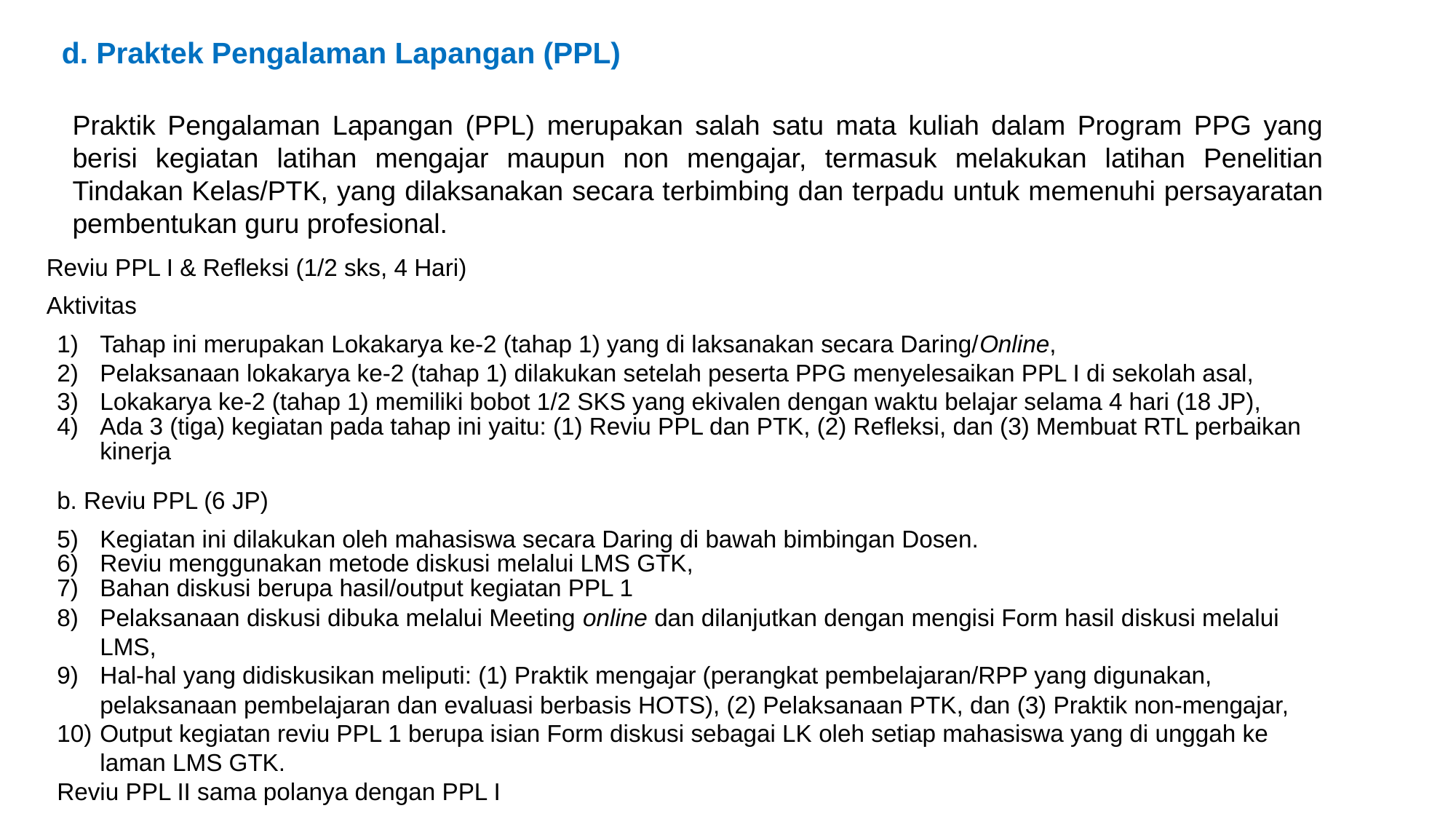

# d. Praktek Pengalaman Lapangan (PPL)
Praktik Pengalaman Lapangan (PPL) merupakan salah satu mata kuliah dalam Program PPG yang berisi kegiatan latihan mengajar maupun non mengajar, termasuk melakukan latihan Penelitian Tindakan Kelas/PTK, yang dilaksanakan secara terbimbing dan terpadu untuk memenuhi persayaratan pembentukan guru profesional.
Reviu PPL I & Refleksi (1/2 sks, 4 Hari)
Aktivitas
Tahap ini merupakan Lokakarya ke-2 (tahap 1) yang di laksanakan secara Daring/Online,
Pelaksanaan lokakarya ke-2 (tahap 1) dilakukan setelah peserta PPG menyelesaikan PPL I di sekolah asal,
Lokakarya ke-2 (tahap 1) memiliki bobot 1/2 SKS yang ekivalen dengan waktu belajar selama 4 hari (18 JP),
Ada 3 (tiga) kegiatan pada tahap ini yaitu: (1) Reviu PPL dan PTK, (2) Refleksi, dan (3) Membuat RTL perbaikan kinerja

b. Reviu PPL (6 JP)
Kegiatan ini dilakukan oleh mahasiswa secara Daring di bawah bimbingan Dosen.
Reviu menggunakan metode diskusi melalui LMS GTK,
Bahan diskusi berupa hasil/output kegiatan PPL 1
Pelaksanaan diskusi dibuka melalui Meeting online dan dilanjutkan dengan mengisi Form hasil diskusi melalui LMS,
Hal-hal yang didiskusikan meliputi: (1) Praktik mengajar (perangkat pembelajaran/RPP yang digunakan, pelaksanaan pembelajaran dan evaluasi berbasis HOTS), (2) Pelaksanaan PTK, dan (3) Praktik non-mengajar,
Output kegiatan reviu PPL 1 berupa isian Form diskusi sebagai LK oleh setiap mahasiswa yang di unggah ke laman LMS GTK.
Reviu PPL II sama polanya dengan PPL I